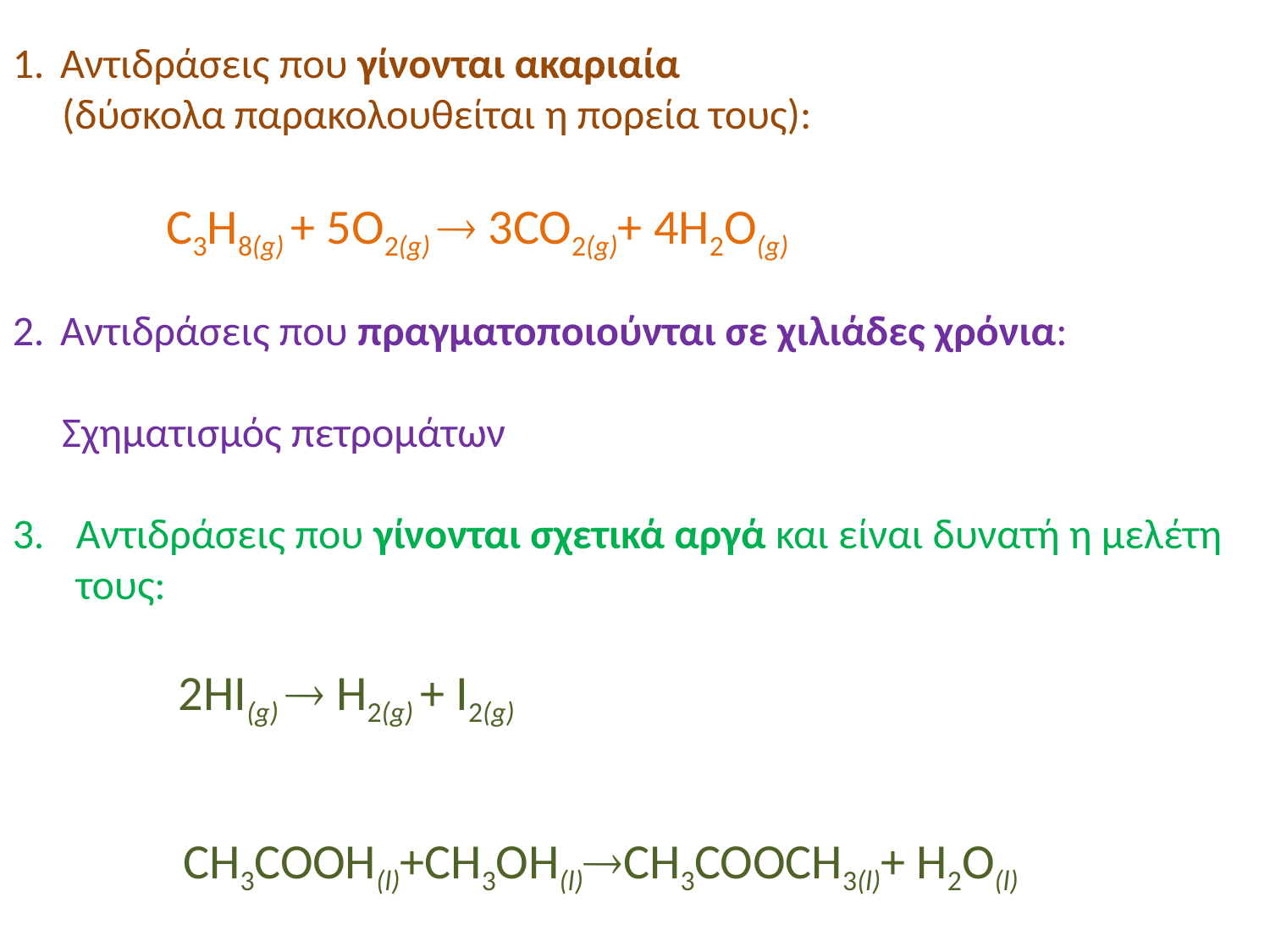

Αντιδράσεις που γίνονται ακαριαία
(δύσκολα παρακολουθείται η πορεία τους):
C3H8(g) + 5O2(g) → 3CO2(g)+ 4H2Ο(g)
Αντιδράσεις που πραγματοποιούνται σε χιλιάδες χρόνια:

Σχηματισμός πετρομάτων

Αντιδράσεις που γίνονται σχετικά αργά και είναι δυνατή η μελέτη τους:
2HI(g) → H2(g) + I2(g)
CH3COOH(l)+CH3OH(l)→CH3COOCH3(l)+ H2O(l)